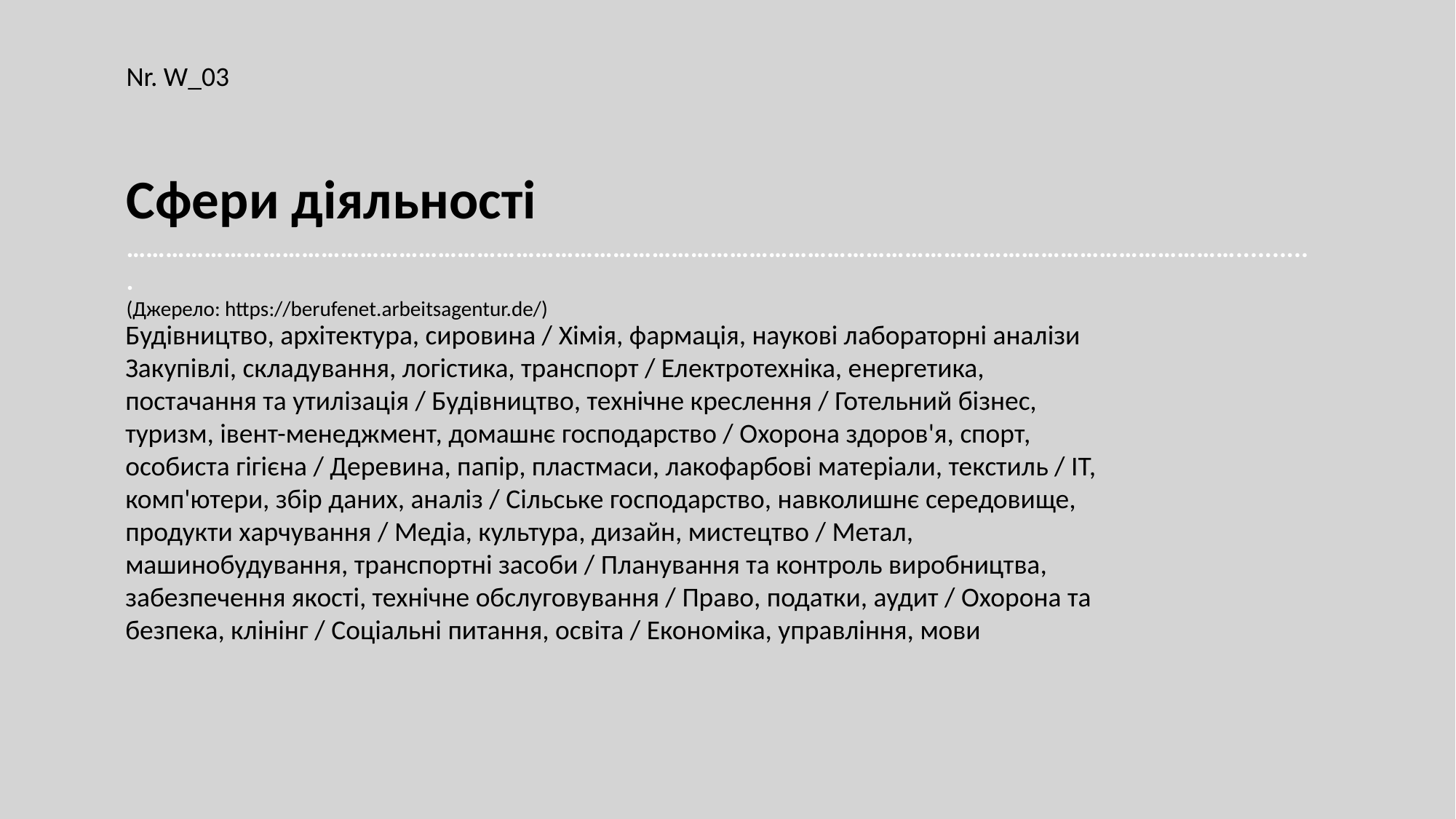

Nr. W_03

Сфери діяльності
………………………………………………………………………………………………………………………………………………………...........
(Джерело: https://berufenet.arbeitsagentur.de/)

Будівництво, архітектура, сировина / Хімія, фармація, наукові лабораторні аналізи
Закупівлі, складування, логістика, транспорт / Електротехніка, енергетика, постачання та утилізація / Будівництво, технічне креслення / Готельний бізнес, туризм, івент-менеджмент, домашнє господарство / Охорона здоров'я, спорт, особиста гігієна / Деревина, папір, пластмаси, лакофарбові матеріали, текстиль / ІТ, комп'ютери, збір даних, аналіз / Сільське господарство, навколишнє середовище, продукти харчування / Медіа, культура, дизайн, мистецтво / Метал, машинобудування, транспортні засоби / Планування та контроль виробництва, забезпечення якості, технічне обслуговування / Право, податки, аудит / Охорона та безпека, клінінг / Соціальні питання, освіта / Економіка, управління, мови